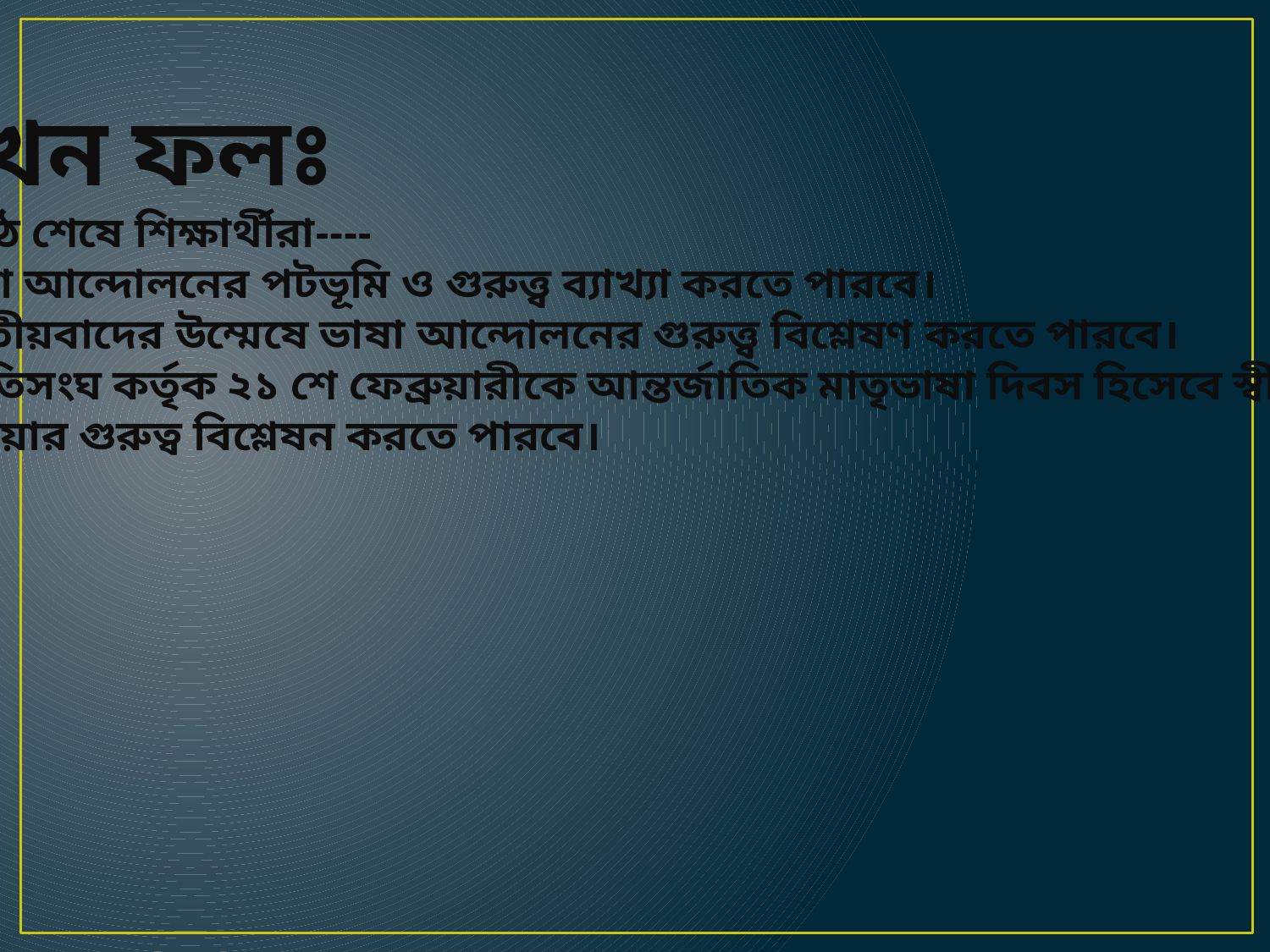

শিখন ফলঃ
এই পাঠ শেষে শিক্ষার্থীরা----
ভাষা আন্দোলনের পটভূমি ও গুরুত্ত্ব ব্যাখ্যা করতে পারবে।
জাতীয়বাদের উম্মেষে ভাষা আন্দোলনের গুরুত্ত্ব বিশ্লেষণ করতে পারবে।
জাতিসংঘ কর্তৃক ২১ শে ফেব্রুয়ারীকে আন্তর্জাতিক মাতৃভাষা দিবস হিসেবে স্বীকৃতি
    দেওয়ার গুরুত্ব বিশ্লেষন করতে পারবে।